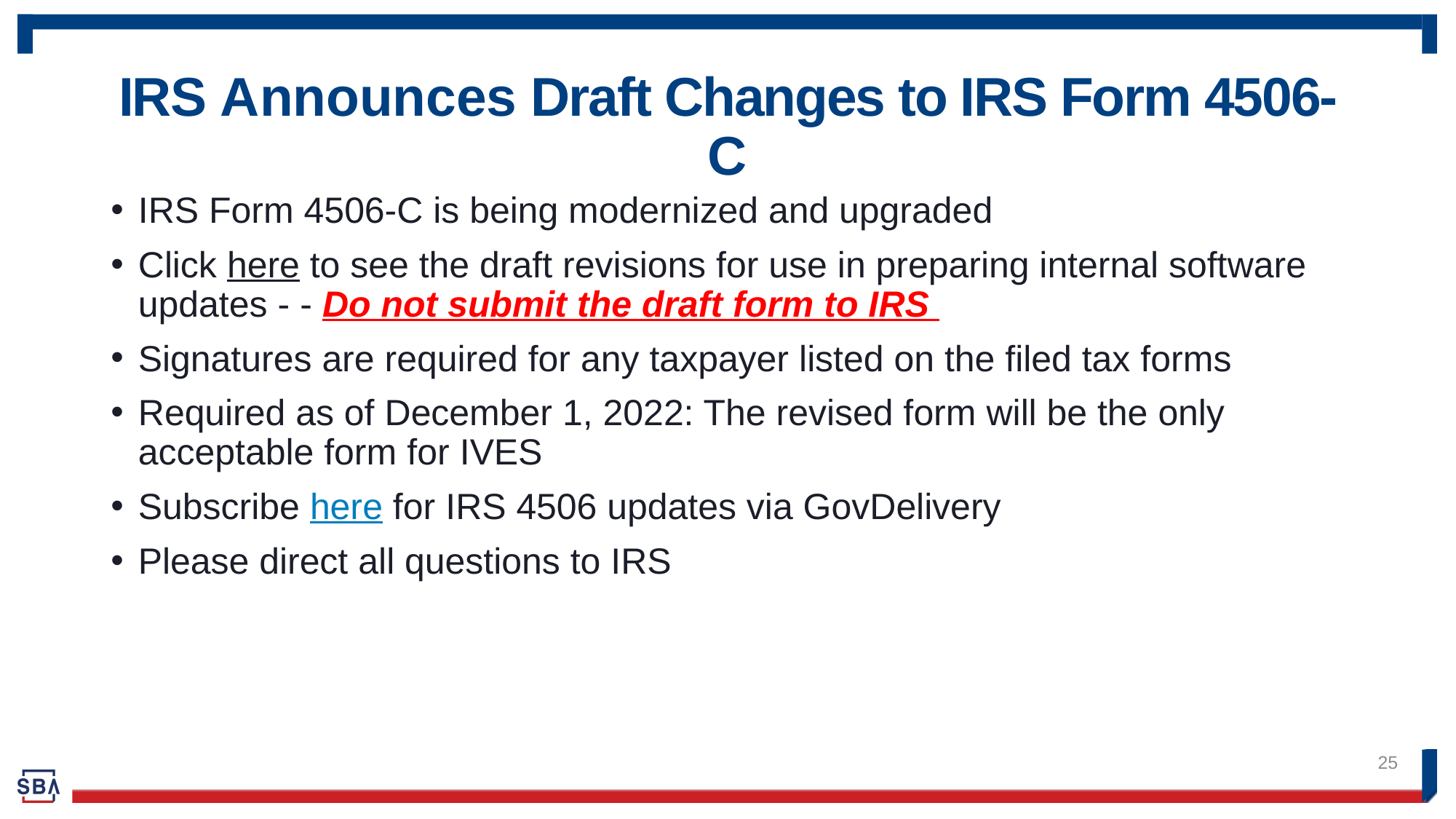

# IRS Announces Draft Changes to IRS Form 4506-C
IRS Form 4506-C is being modernized and upgraded
Click here to see the draft revisions for use in preparing internal software updates - - Do not submit the draft form to IRS
Signatures are required for any taxpayer listed on the filed tax forms
Required as of December 1, 2022: The revised form will be the only acceptable form for IVES
Subscribe here for IRS 4506 updates via GovDelivery
Please direct all questions to IRS

25